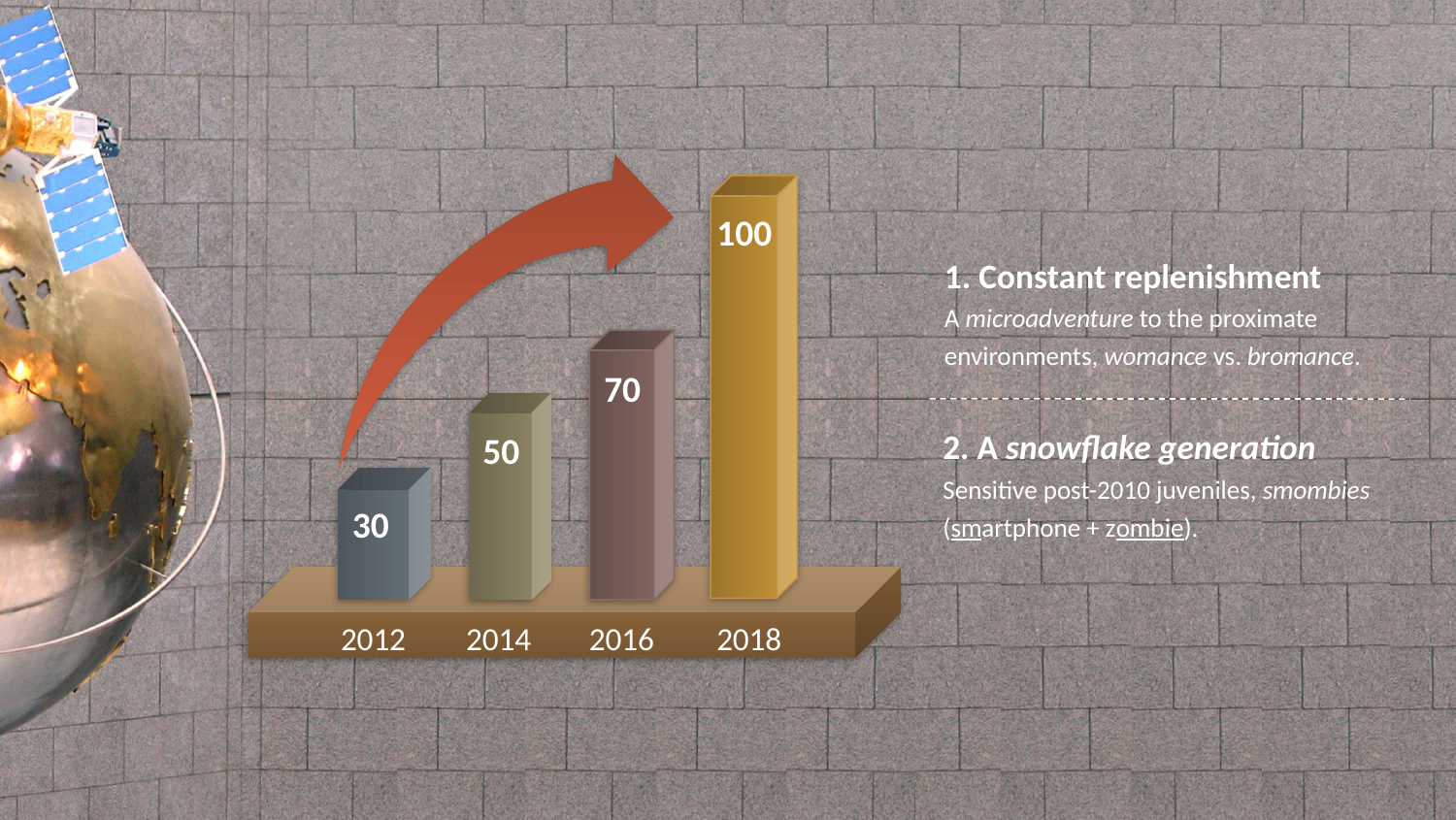

100

1. Constant replenishment
A microadventure to the proximate environments, womance vs. bromance.

2. A snowflake generation
Sensitive post-2010 juveniles, smombies (smartphone + zombie).
70

50

30

2012
2014
2016
2018